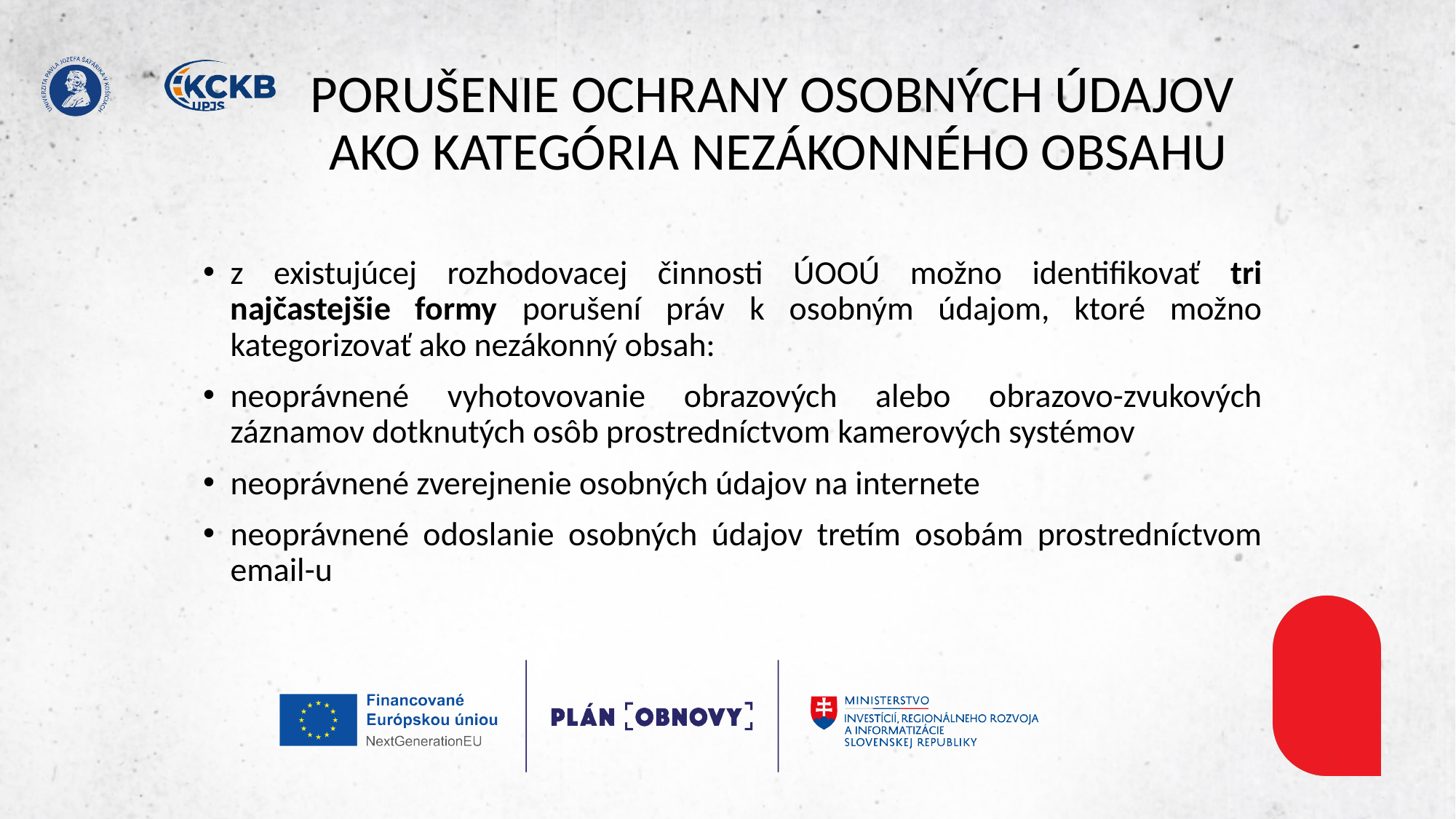

# PORUŠENIE OCHRANY OSOBNÝCH ÚDAJOV ​ AKO KATEGÓRIA NEZÁKONNÉHO OBSAHU
z existujúcej rozhodovacej činnosti ÚOOÚ možno identifikovať tri najčastejšie formy porušení práv k osobným údajom, ktoré možno kategorizovať ako nezákonný obsah:​
neoprávnené vyhotovovanie obrazových alebo obrazovo-zvukových záznamov dotknutých osôb prostredníctvom kamerových systémov ​
neoprávnené zverejnenie osobných údajov na internete ​
neoprávnené odoslanie osobných údajov tretím osobám prostredníctvom email-u​
​